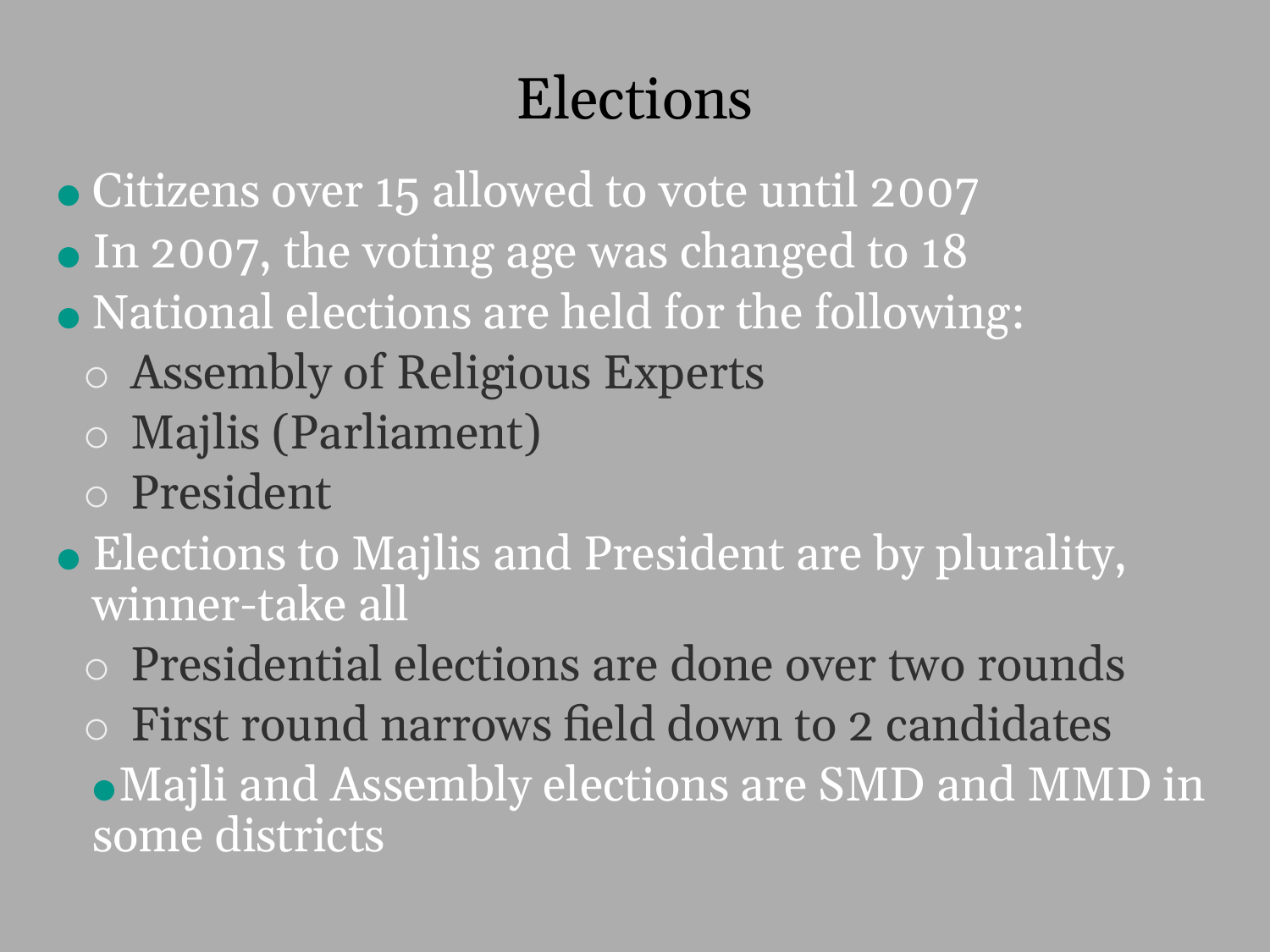

# Elections
Citizens over 15 allowed to vote until 2007
In 2007, the voting age was changed to 18
National elections are held for the following:
Assembly of Religious Experts
Majlis (Parliament)
President
Elections to Majlis and President are by plurality, winner-take all
Presidential elections are done over two rounds
First round narrows field down to 2 candidates
Majli and Assembly elections are SMD and MMD in some districts